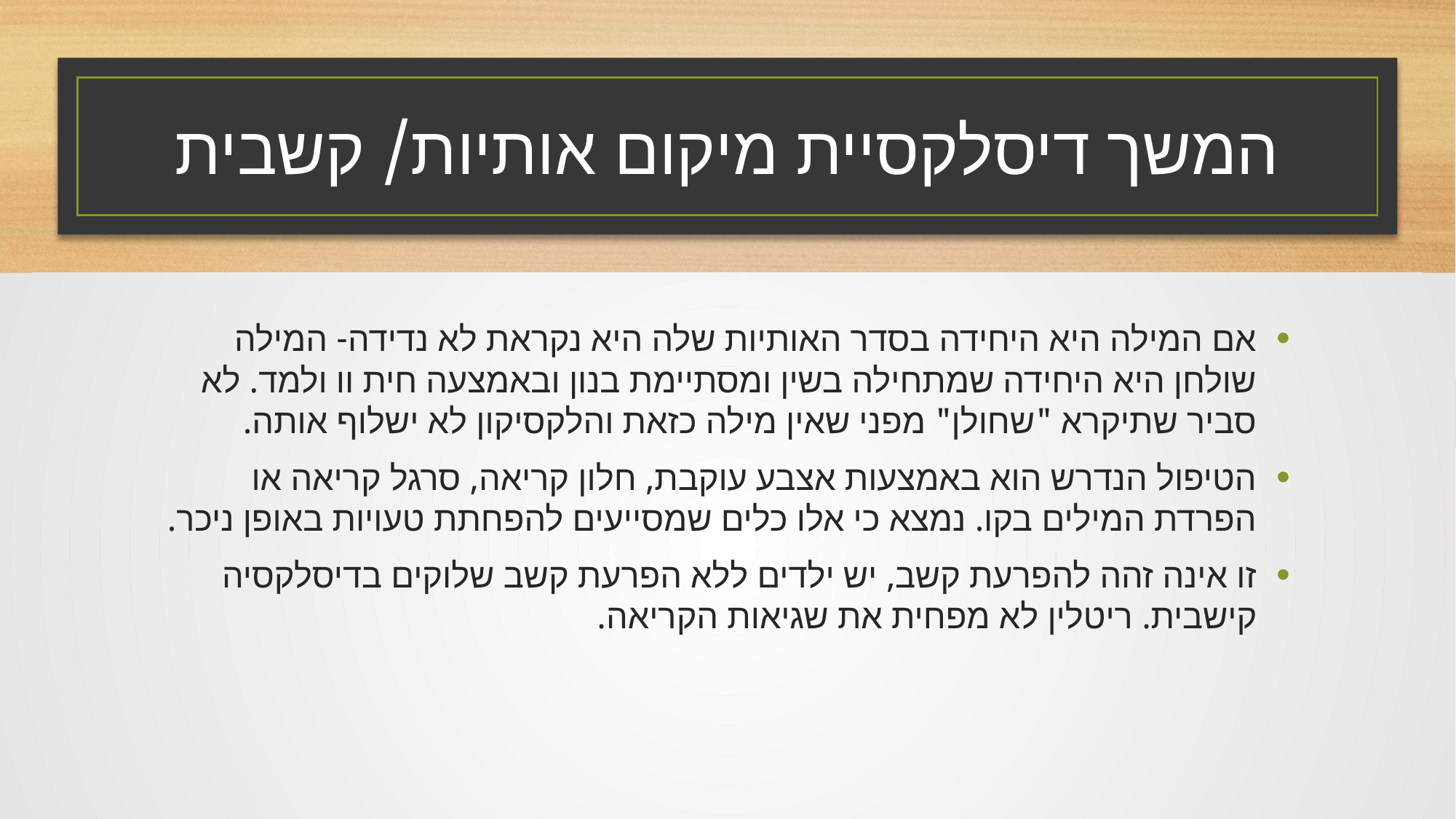

# המשך דיסלקסיית מיקום אותיות/ קשבית

אם המילה היא היחידה בסדר האותיות שלה היא נקראת לא נדידה- המילה שולחן היא היחידה שמתחילה בשין ומסתיימת בנון ובאמצעה חית וו ולמד. לא סביר שתיקרא "שחולן" מפני שאין מילה כזאת והלקסיקון לא ישלוף אותה.
הטיפול הנדרש הוא באמצעות אצבע עוקבת, חלון קריאה, סרגל קריאה או הפרדת המילים בקו. נמצא כי אלו כלים שמסייעים להפחתת טעויות באופן ניכר.
זו אינה זהה להפרעת קשב, יש ילדים ללא הפרעת קשב שלוקים בדיסלקסיה קישבית. ריטלין לא מפחית את שגיאות הקריאה.